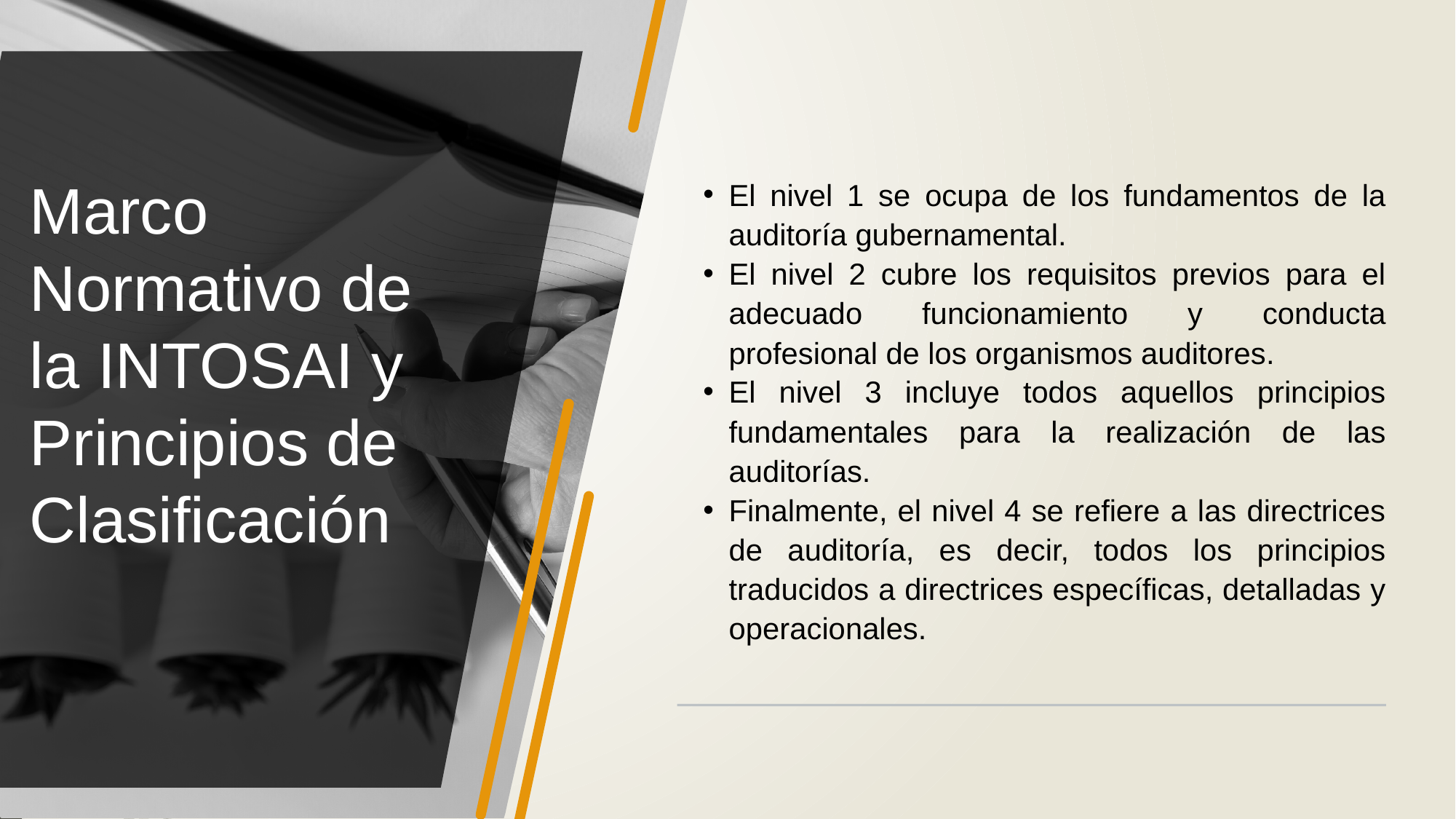

Marco Normativo de la INTOSAI y Principios de Clasificación
El nivel 1 se ocupa de los fundamentos de la auditoría gubernamental.
El nivel 2 cubre los requisitos previos para el adecuado funcionamiento y conducta profesional de los organismos auditores.
El nivel 3 incluye todos aquellos principios fundamentales para la realización de las auditorías.
Finalmente, el nivel 4 se refiere a las directrices de auditoría, es decir, todos los principios traducidos a directrices específicas, detalladas y operacionales.